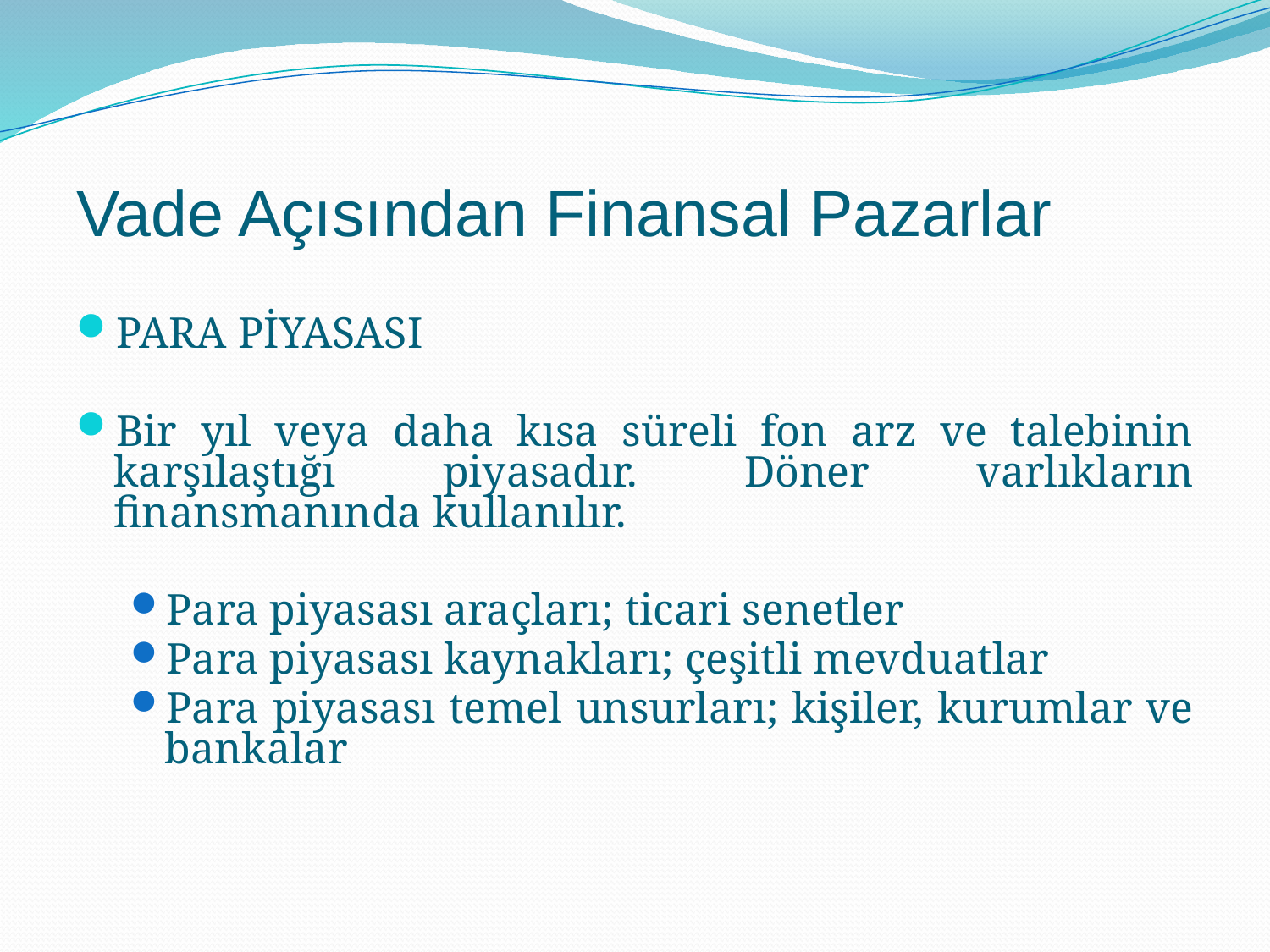

# Vade Açısından Finansal Pazarlar
PARA PİYASASI

Bir yıl veya daha kısa süreli fon arz ve talebinin karşılaştığı piyasadır. Döner varlıkların finansmanında kullanılır.

Para piyasası araçları; ticari senetler
Para piyasası kaynakları; çeşitli mevduatlar
Para piyasası temel unsurları; kişiler, kurumlar ve bankalar